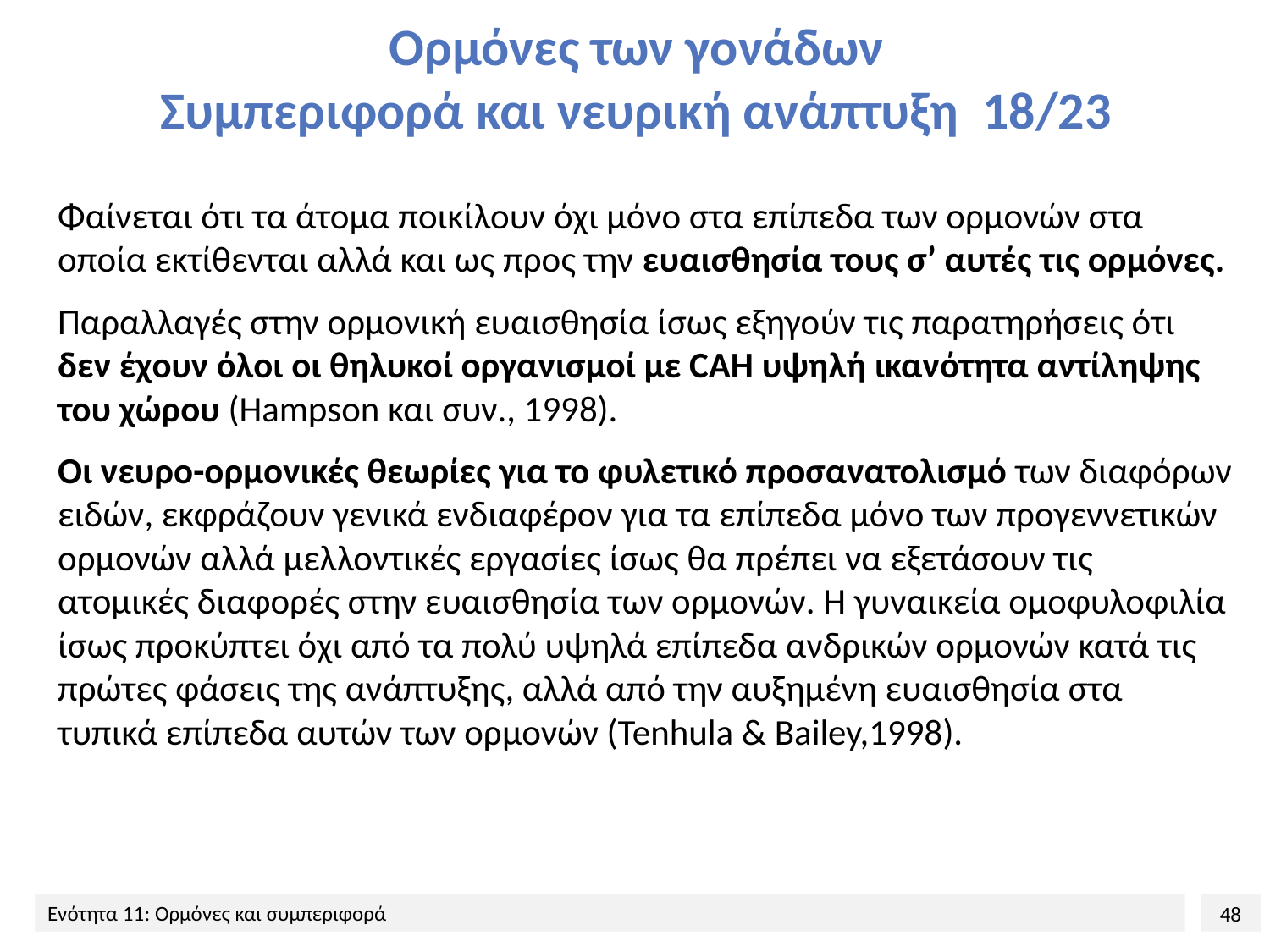

# Ορμόνες των γονάδων Συμπεριφορά και νευρική ανάπτυξη  18/23
Φαίνεται ότι τα άτομα ποικίλουν όχι μόνο στα επίπεδα των ορμονών στα οποία εκτίθενται αλλά και ως προς την ευαισθησία τους σ’ αυτές τις ορμόνες.
Παραλλαγές στην ορμονική ευαισθησία ίσως εξηγούν τις παρατηρήσεις ότι δεν έχουν όλοι οι θηλυκοί οργανισμοί με CAH υψηλή ικανότητα αντίληψης του χώρου (Ηampson και συν., 1998).
Οι νευρο-ορμονικές θεωρίες για το φυλετικό προσανατολισμό των διαφόρων ειδών, εκφράζουν γενικά ενδιαφέρον για τα επίπεδα μόνο των προγεννετικών  ορμονών αλλά μελλοντικές εργασίες ίσως θα πρέπει να εξετάσουν τις ατομικές διαφορές στην ευαισθησία των ορμονών. Η γυναικεία ομοφυλοφιλία ίσως προκύπτει όχι από τα πολύ υψηλά επίπεδα ανδρικών ορμονών κατά τις πρώτες φάσεις της ανάπτυξης, αλλά από την αυξημένη ευαισθησία στα τυπικά επίπεδα αυτών των ορμονών (Tenhula & Bailey,1998).